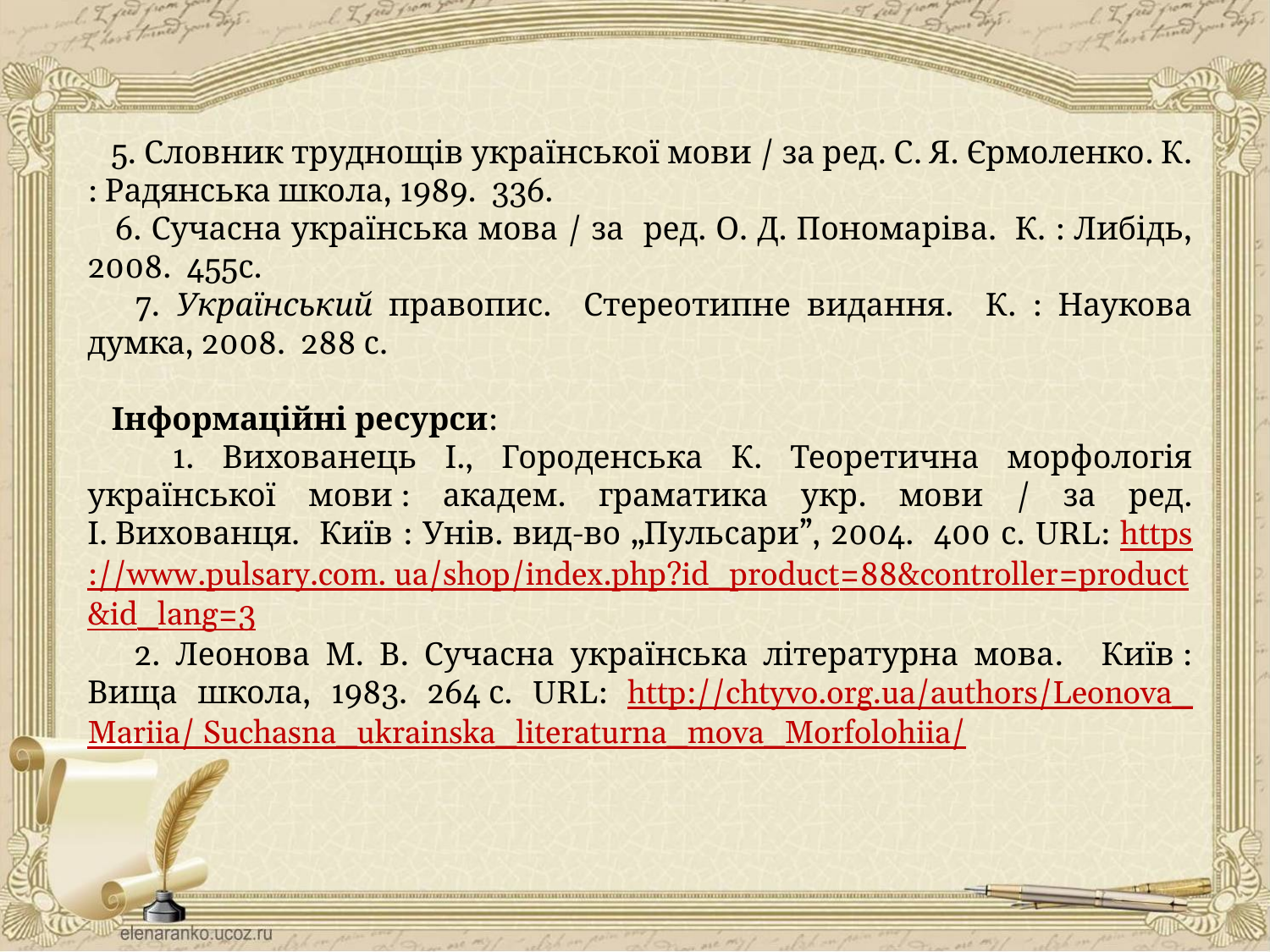

5. Словник труднощів української мови / за ред. С. Я. Єрмоленко. К. : Радянська школа, 1989.  336.
   6. Сучасна українська мова / за  ред. О. Д. Пономаріва.  К. : Либідь, 2008.  455с.
   7. Український правопис.  Стереотипне видання.  К. : Наукова думка, 2008.  288 с.

   Інформаційні ресурси:
   1. Вихованець І., Городенська К. Теоретична морфологія української мови : академ. граматика укр. мови / за ред. І. Вихованця.  Київ : Унів. вид-во „Пульсари”, 2004.  400 с. URL: https://www.pulsary.com. ua/shop/index.php?id_product=88&controller=product&id_lang=3
   2. Леонова М. В. Сучасна українська літературна мова.   Київ : Вища школа, 1983. 264 с. URL: http://chtyvo.org.ua/authors/Leonova_Mariia/ Suchasna_ukrainska_literaturna_mova_Morfolohiia/